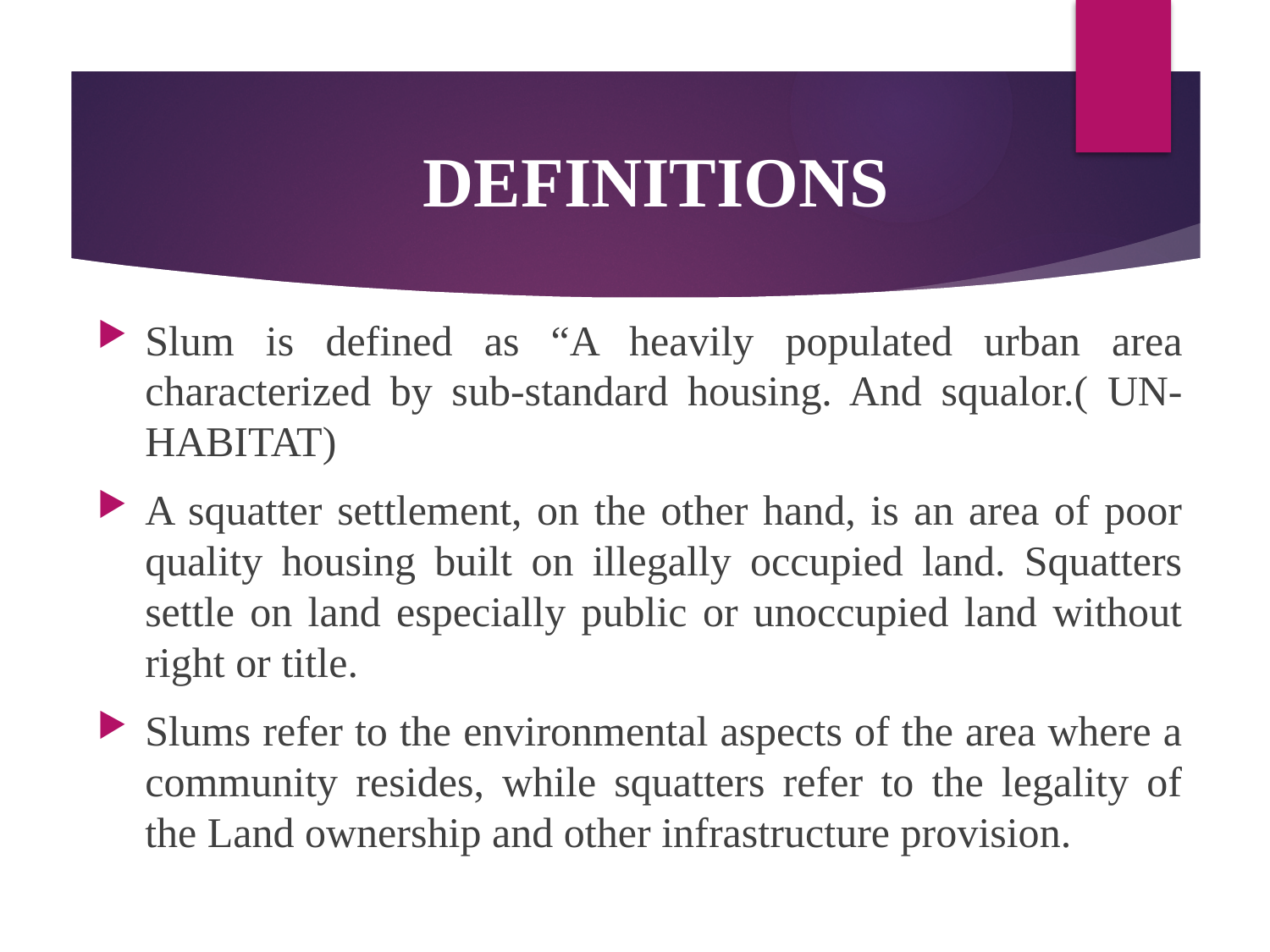

# DEFINITIONS
Slum is defined as “A heavily populated urban area characterized by sub-standard housing. And squalor.( UN-HABITAT)
A squatter settlement, on the other hand, is an area of poor quality housing built on illegally occupied land. Squatters settle on land especially public or unoccupied land without right or title.
Slums refer to the environmental aspects of the area where a community resides, while squatters refer to the legality of the Land ownership and other infrastructure provision.